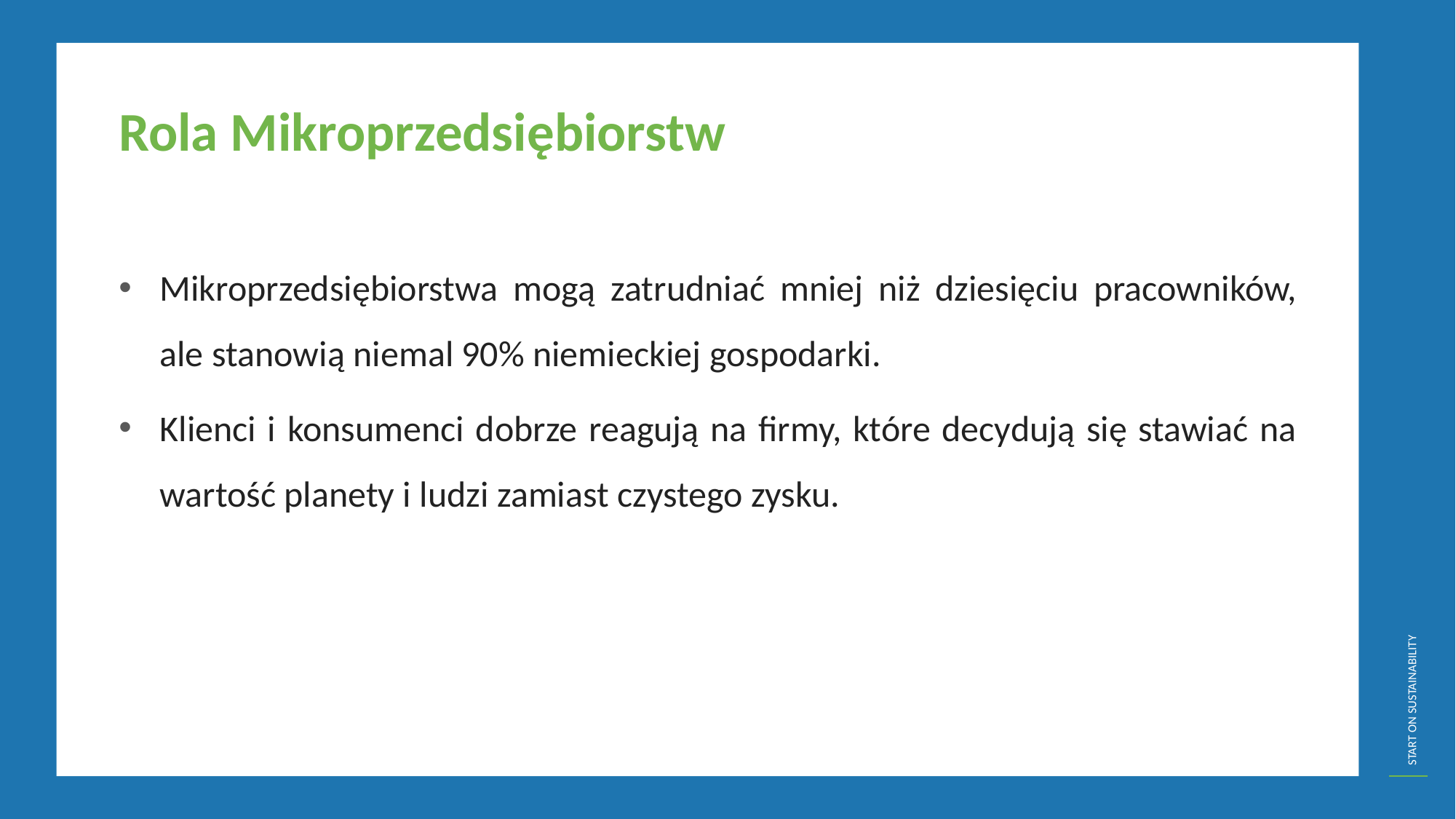

Rola Mikroprzedsiębiorstw
Mikroprzedsiębiorstwa mogą zatrudniać mniej niż dziesięciu pracowników, ale stanowią niemal 90% niemieckiej gospodarki.
Klienci i konsumenci dobrze reagują na firmy, które decydują się stawiać na wartość planety i ludzi zamiast czystego zysku.